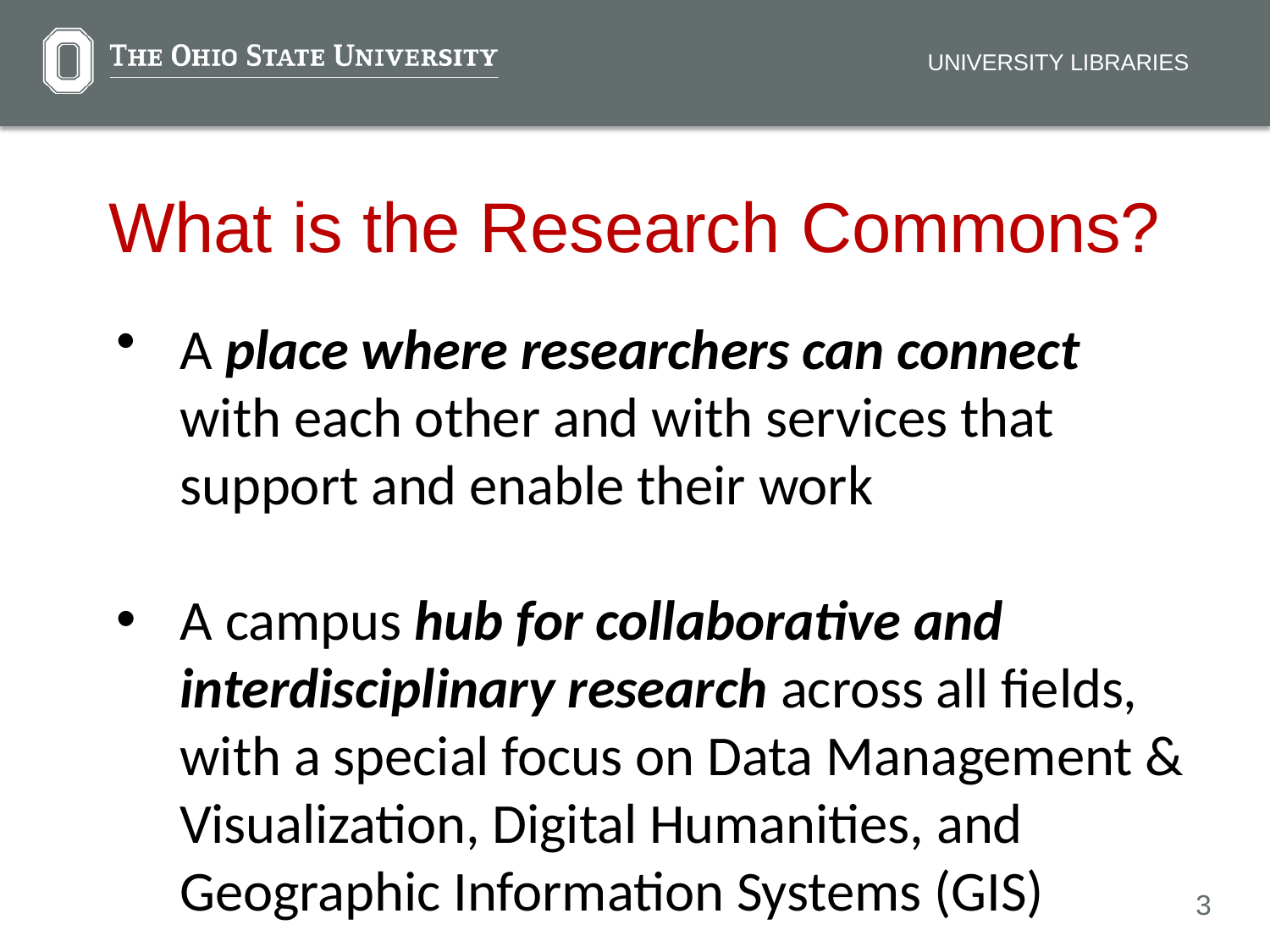

UNIVERSITY LIBRARIES
# What is the Research Commons?
A place where researchers can connect with each other and with services that support and enable their work

A campus hub for collaborative and interdisciplinary research across all fields, with a special focus on Data Management & Visualization, Digital Humanities, and  Geographic Information Systems (GIS)
3